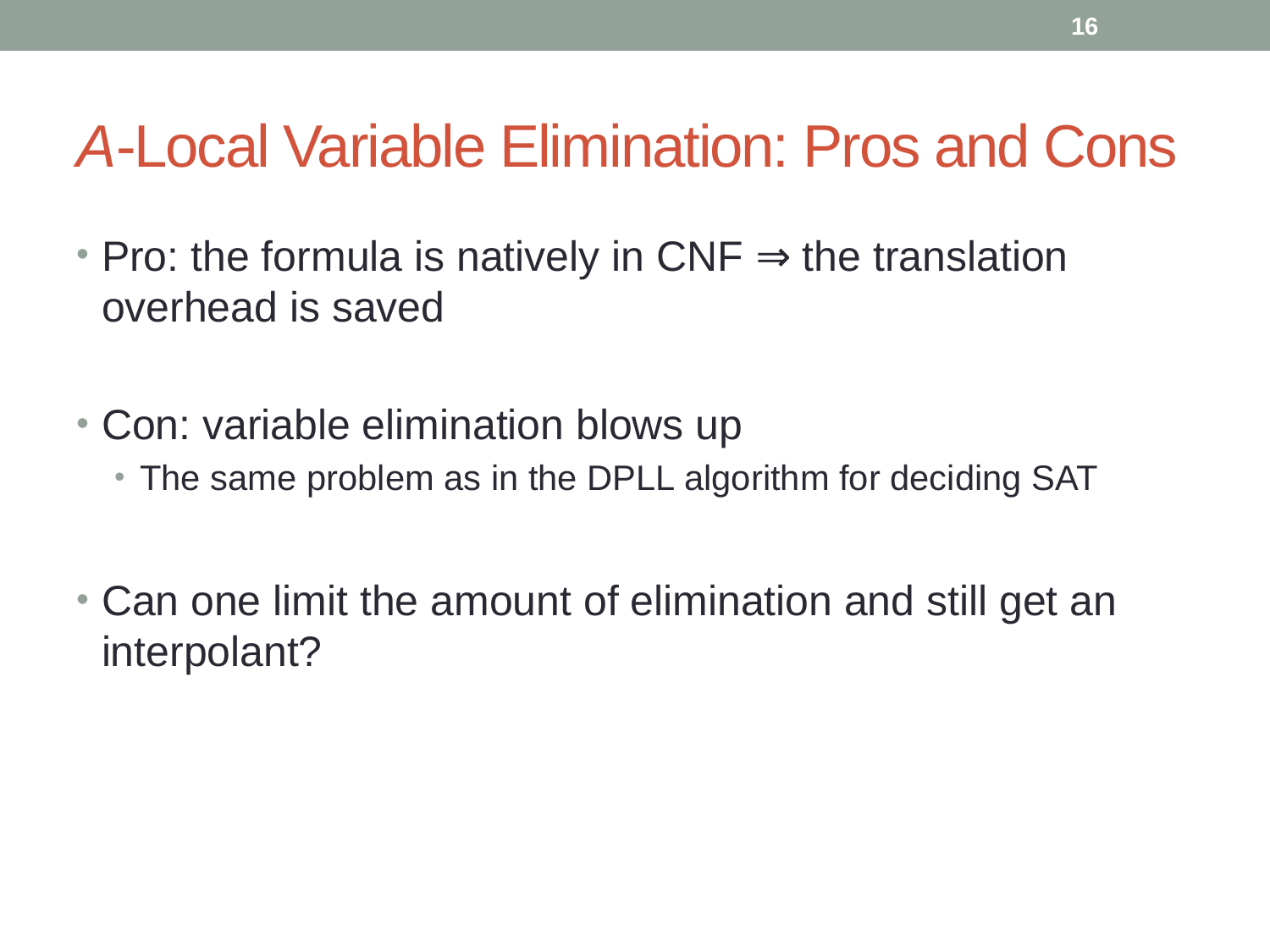

16
# A-Local Variable Elimination: Pros and Cons
Pro: the formula is natively in CNF ⇒ the translation overhead is saved

Con: variable elimination blows up
The same problem as in the DPLL algorithm for deciding SAT

Can one limit the amount of elimination and still get an interpolant?